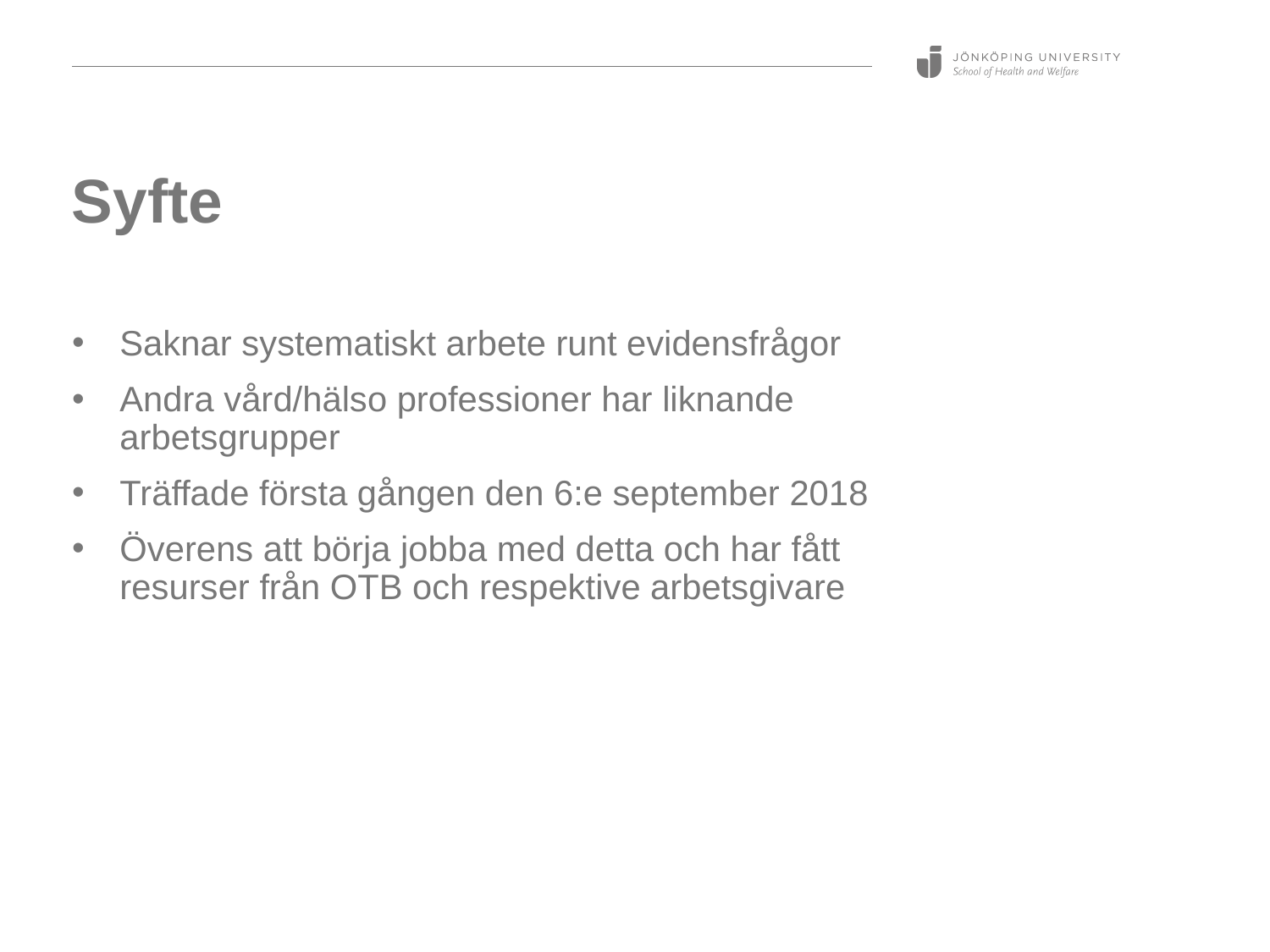

# Syfte
Saknar systematiskt arbete runt evidensfrågor
Andra vård/hälso professioner har liknande arbetsgrupper
Träffade första gången den 6:e september 2018
Överens att börja jobba med detta och har fått resurser från OTB och respektive arbetsgivare